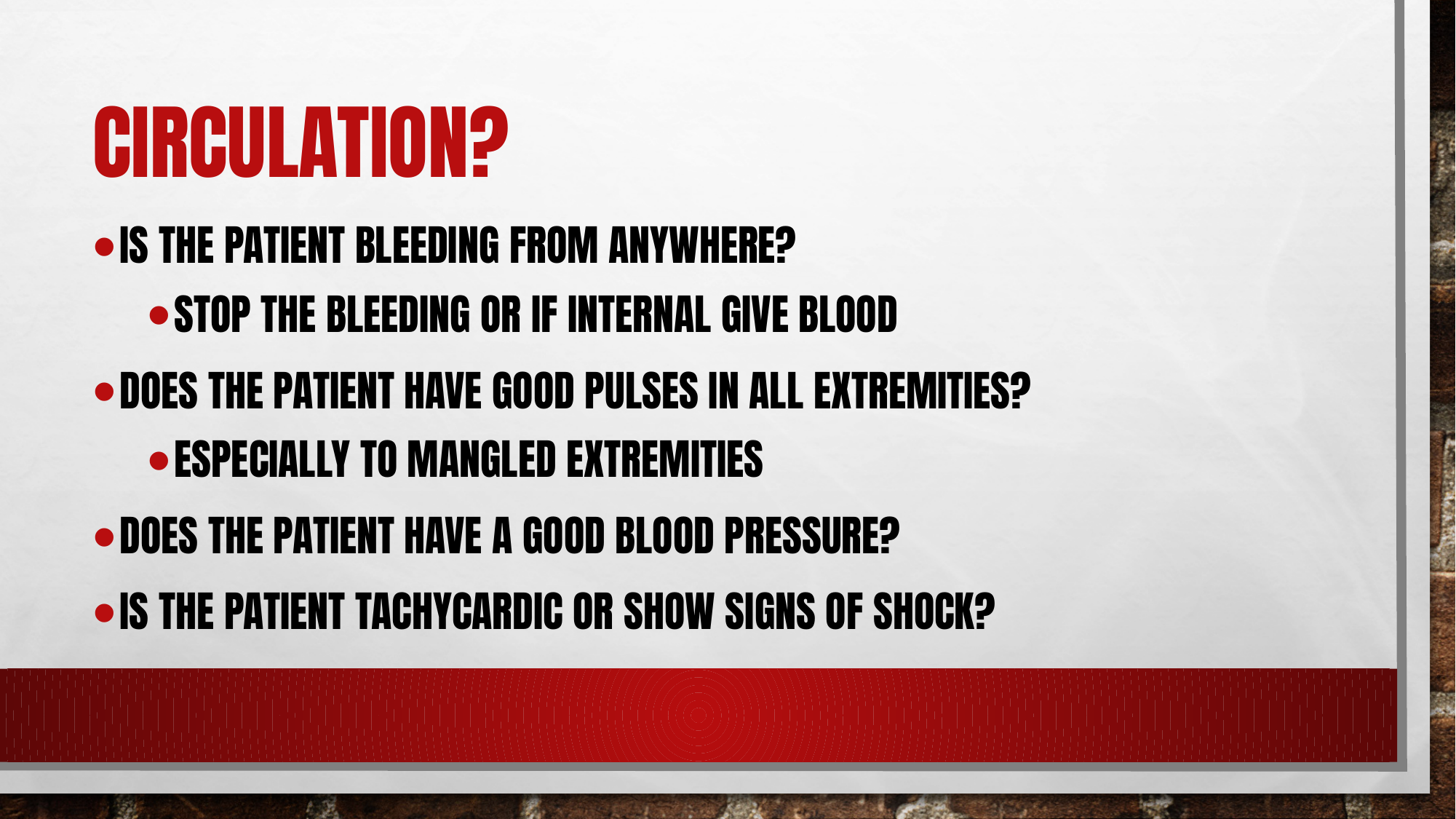

# Circulation?
Is the patient bleeding from anywhere?
Stop the bleeding or if internal give blood
Does the patient have good pulses in all extremities?
Especially to mangled extremities
Does the patient have a good blood pressure?
Is the patient tachycardic or show signs of shock?